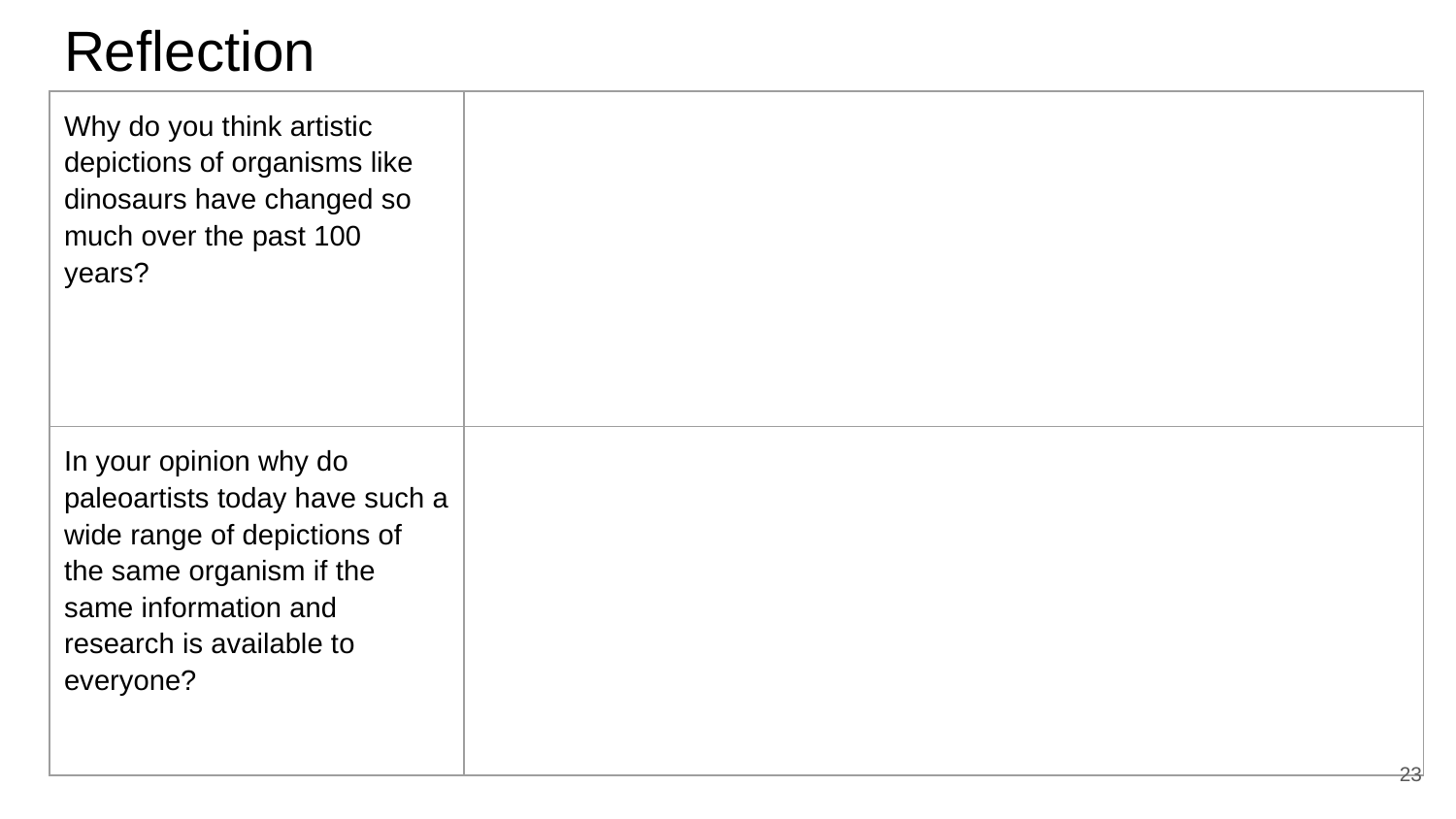

# Reflection
| Why do you think artistic depictions of organisms like dinosaurs have changed so much over the past 100 years? |  |
| --- | --- |
| In your opinion why do paleoartists today have such a wide range of depictions of the same organism if the same information and research is available to everyone? |  |
23